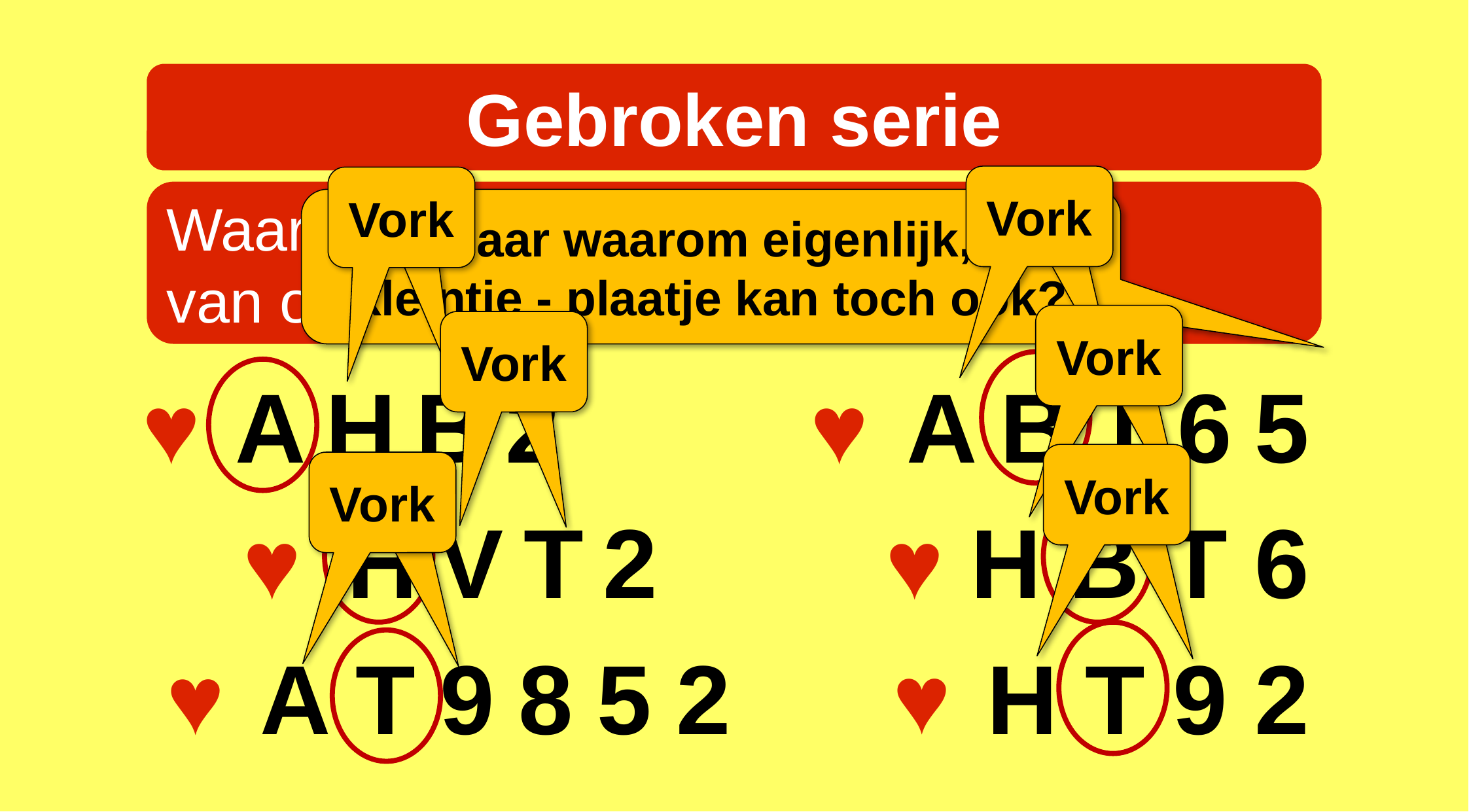

Gebroken serie
Vork

Vork

Waarmee start je
van onderstaande series?
Maar waarom eigenlijk,
kleintje - plaatje kan toch ook?
Vork

Vork

♥

A
H
B
2
♥
A
B
T
6
5
Vork

Vork

♥
H
V
T
2
♥
H
B
T
6

♥

♥
H
T
9
2
A
T
9
8
5
2